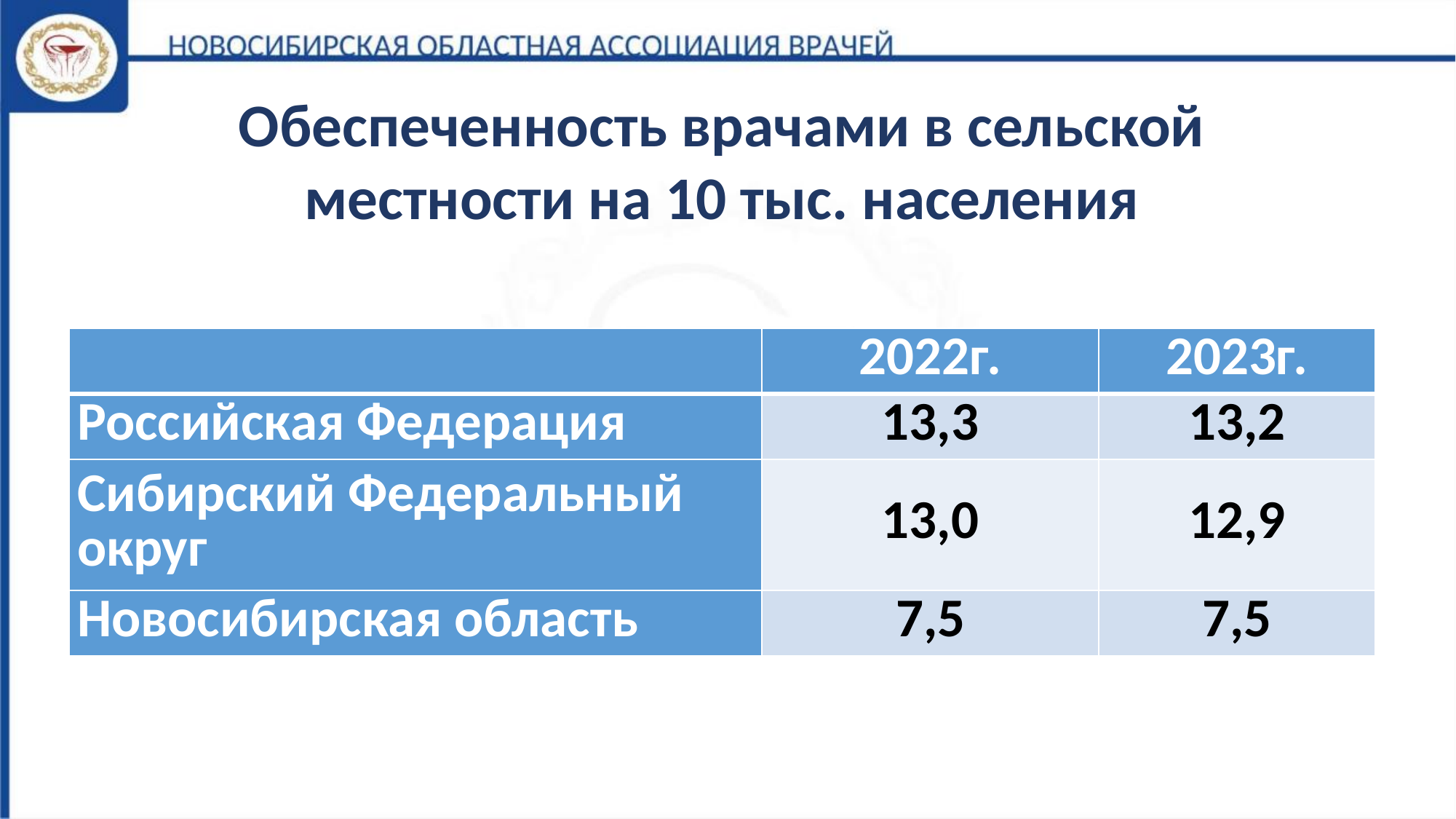

Обеспеченность врачами в сельской местности на 10 тыс. населения
|  | 2022г. | 2023г. |
| --- | --- | --- |
| Российская Федерация | 13,3 | 13,2 |
| Сибирский Федеральный округ | 13,0 | 12,9 |
| Новосибирская область | 7,5 | 7,5 |